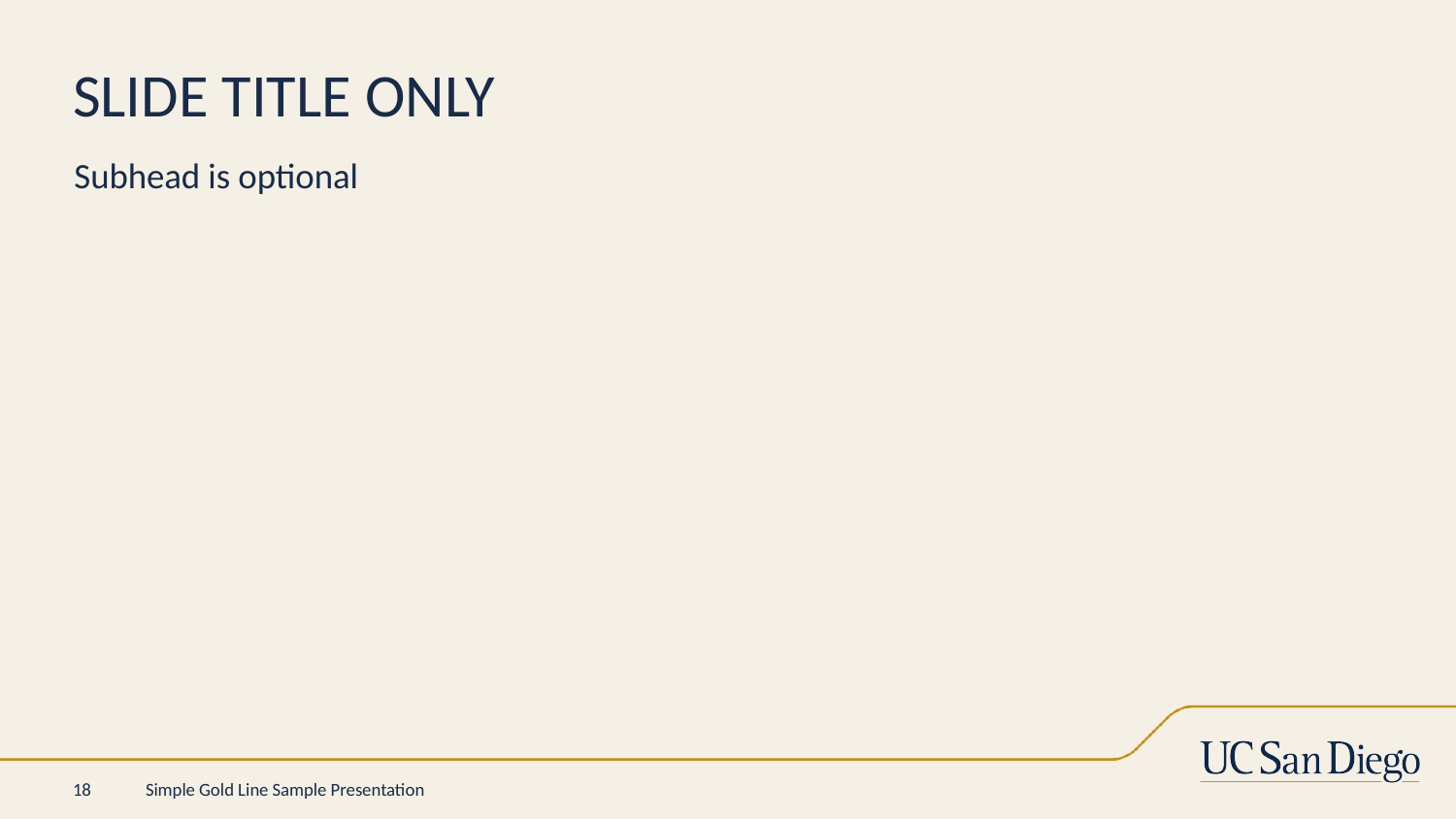

# SLIDE TITLE ONLY
Subhead is optional
18
Simple Gold Line Sample Presentation